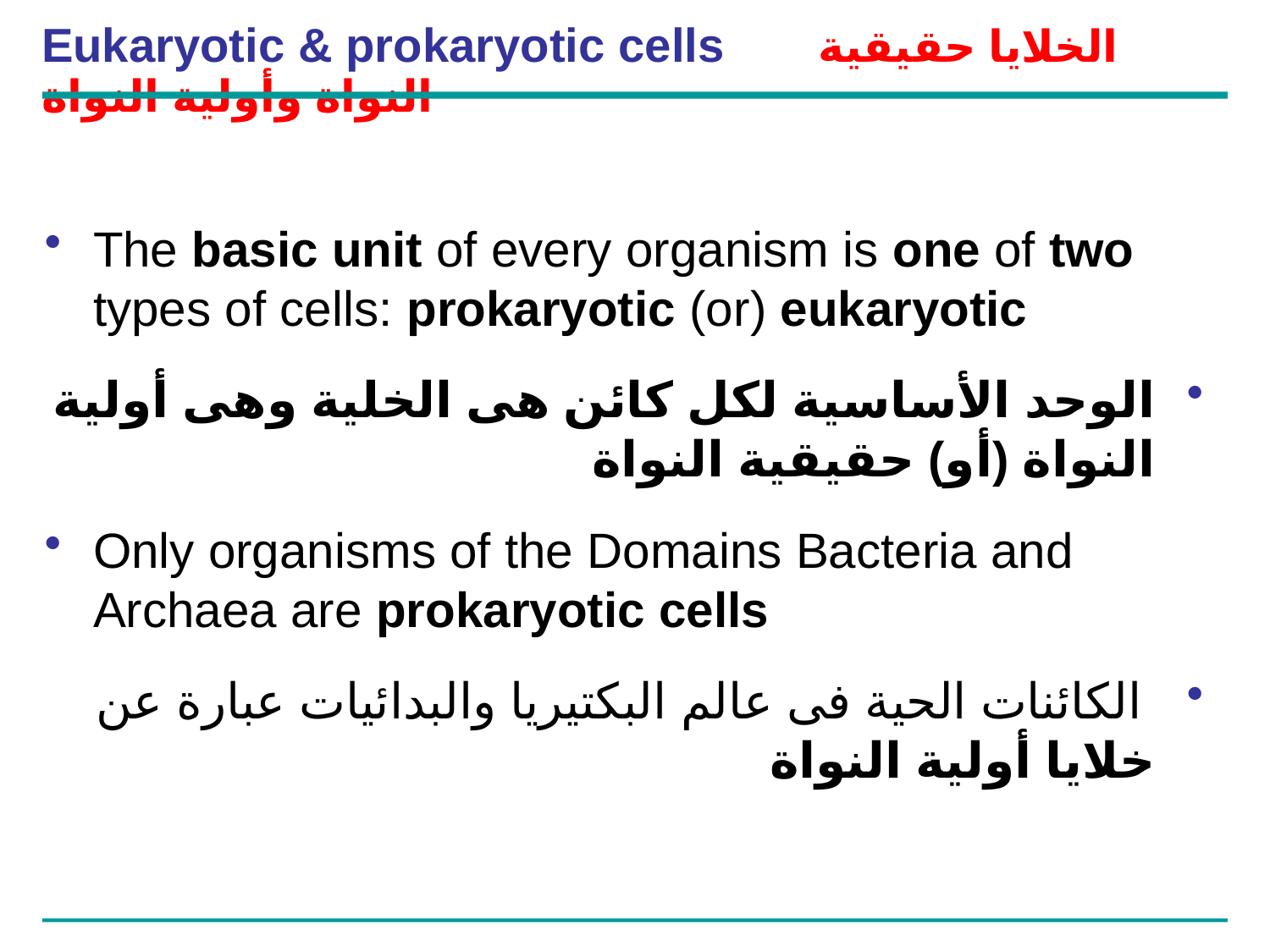

# Eukaryotic & prokaryotic cells	 الخلايا حقيقية النواة وأولية النواة

The basic unit of every organism is one of two types of cells: prokaryotic (or) eukaryotic
الوحد الأساسية لكل كائن هى الخلية وهى أولية النواة (أو) حقيقية النواة
Only organisms of the Domains Bacteria and Archaea are prokaryotic cells
 الكائنات الحية فى عالم البكتيريا والبدائيات عبارة عن خلايا أولية النواة